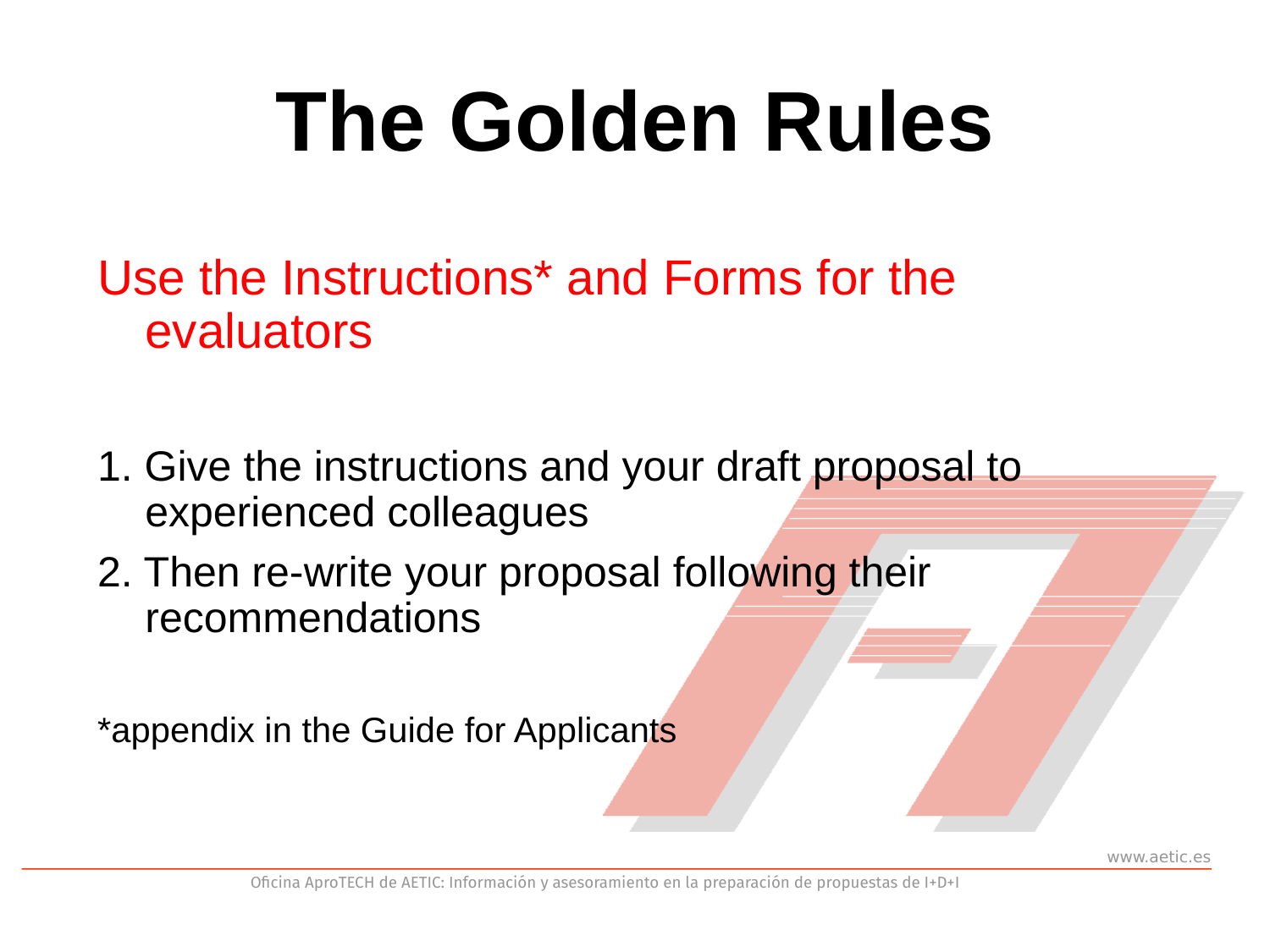

# The Golden Rules
Use the Instructions* and Forms for the evaluators

1. Give the instructions and your draft proposal to experienced colleagues
2. Then re-write your proposal following their recommendations

*appendix in the Guide for Applicants